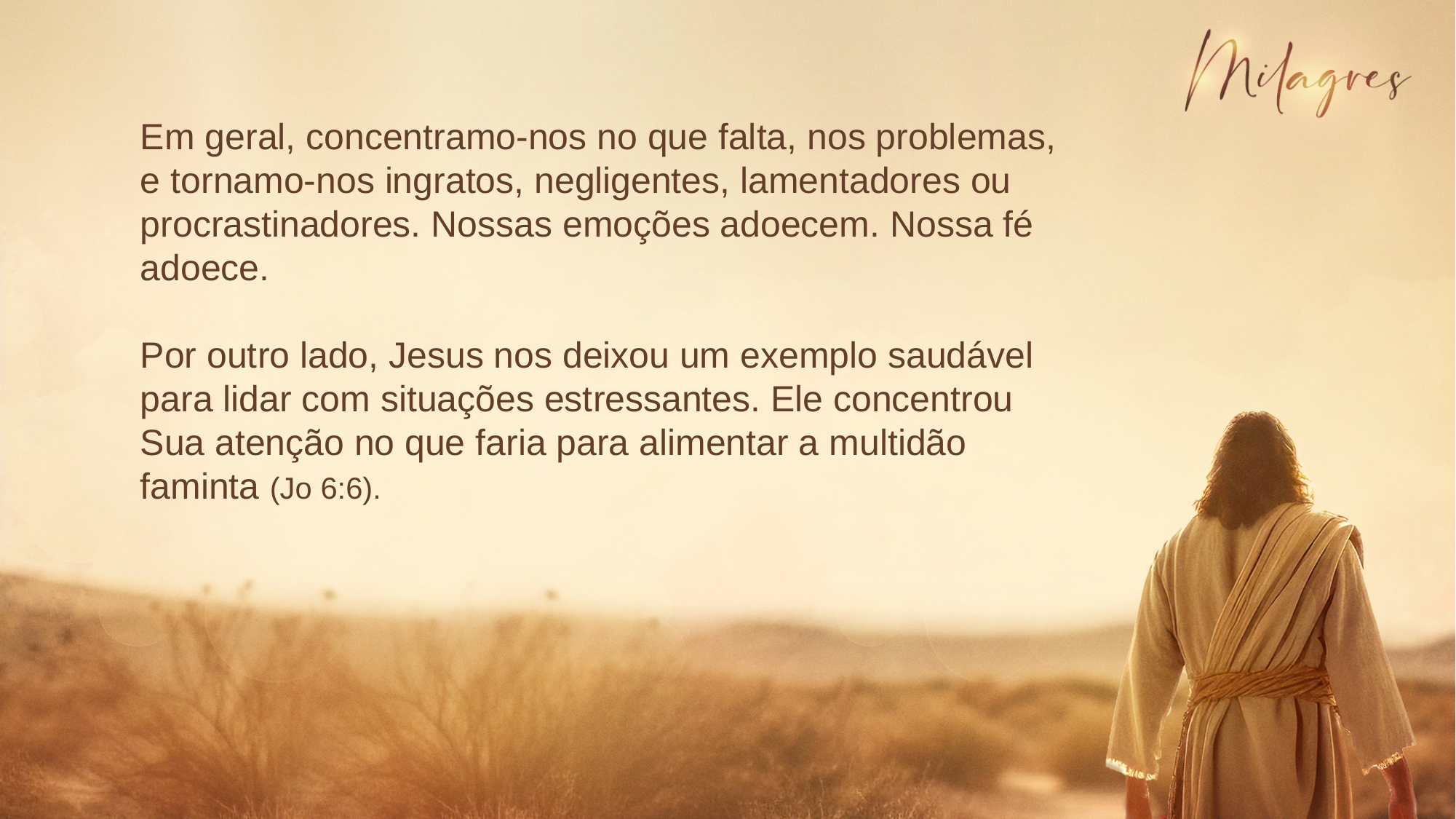

Em geral, concentramo-nos no que falta, nos problemas, e tornamo-nos ingratos, negligentes, lamentadores ou procrastinadores. Nossas emoções adoecem. Nossa fé adoece.

Por outro lado, Jesus nos deixou um exemplo saudável para lidar com situações estressantes. Ele concentrou Sua atenção no que faria para alimentar a multidão faminta (Jo 6:6).